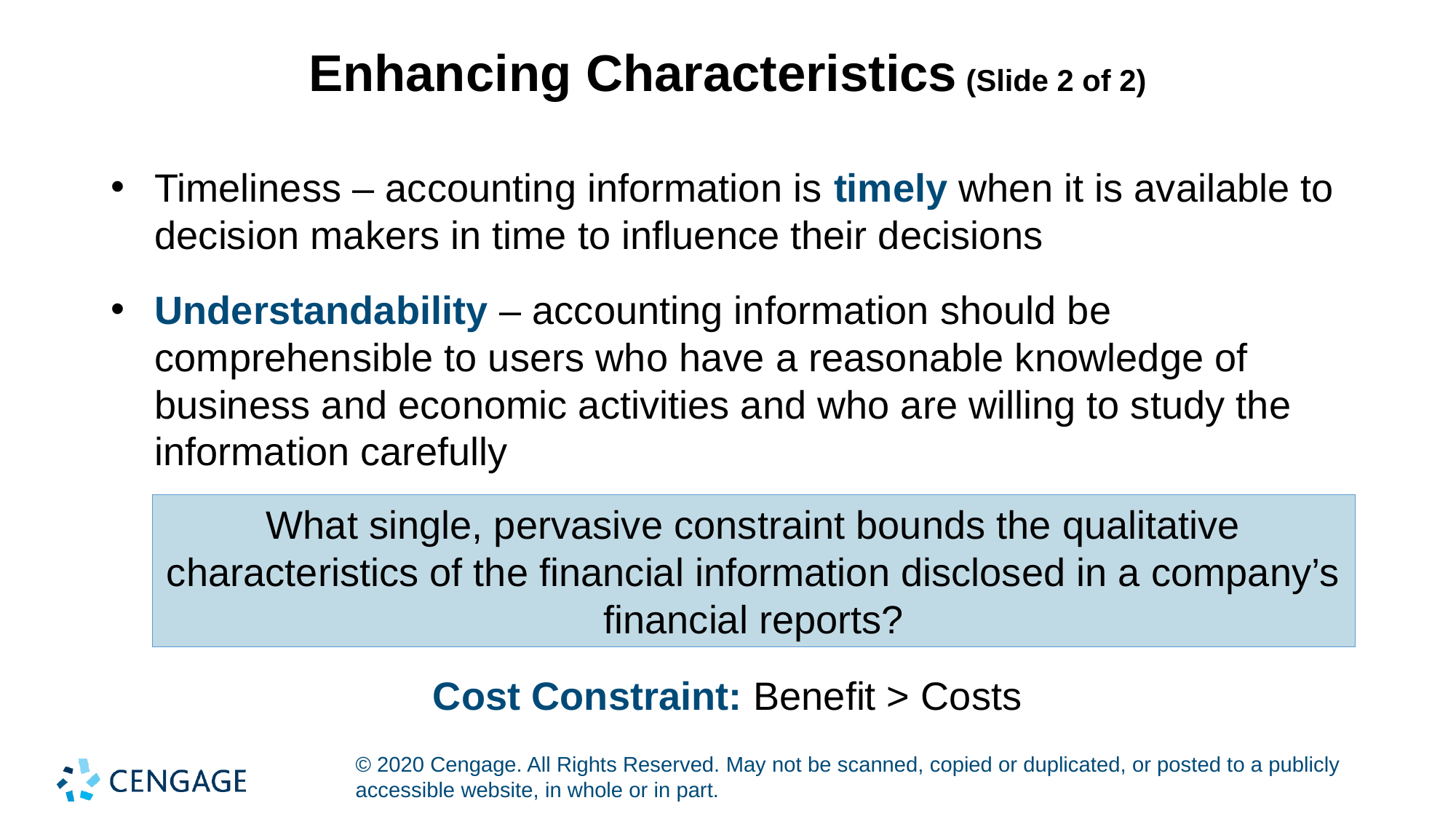

# Enhancing Characteristics (Slide 2 of 2)
Timeliness – accounting information is timely when it is available to decision makers in time to influence their decisions
Understandability – accounting information should be comprehensible to users who have a reasonable knowledge of business and economic activities and who are willing to study the information carefully
What single, pervasive constraint bounds the qualitative characteristics of the financial information disclosed in a company’s financial reports?
Cost Constraint: Benefit > Costs